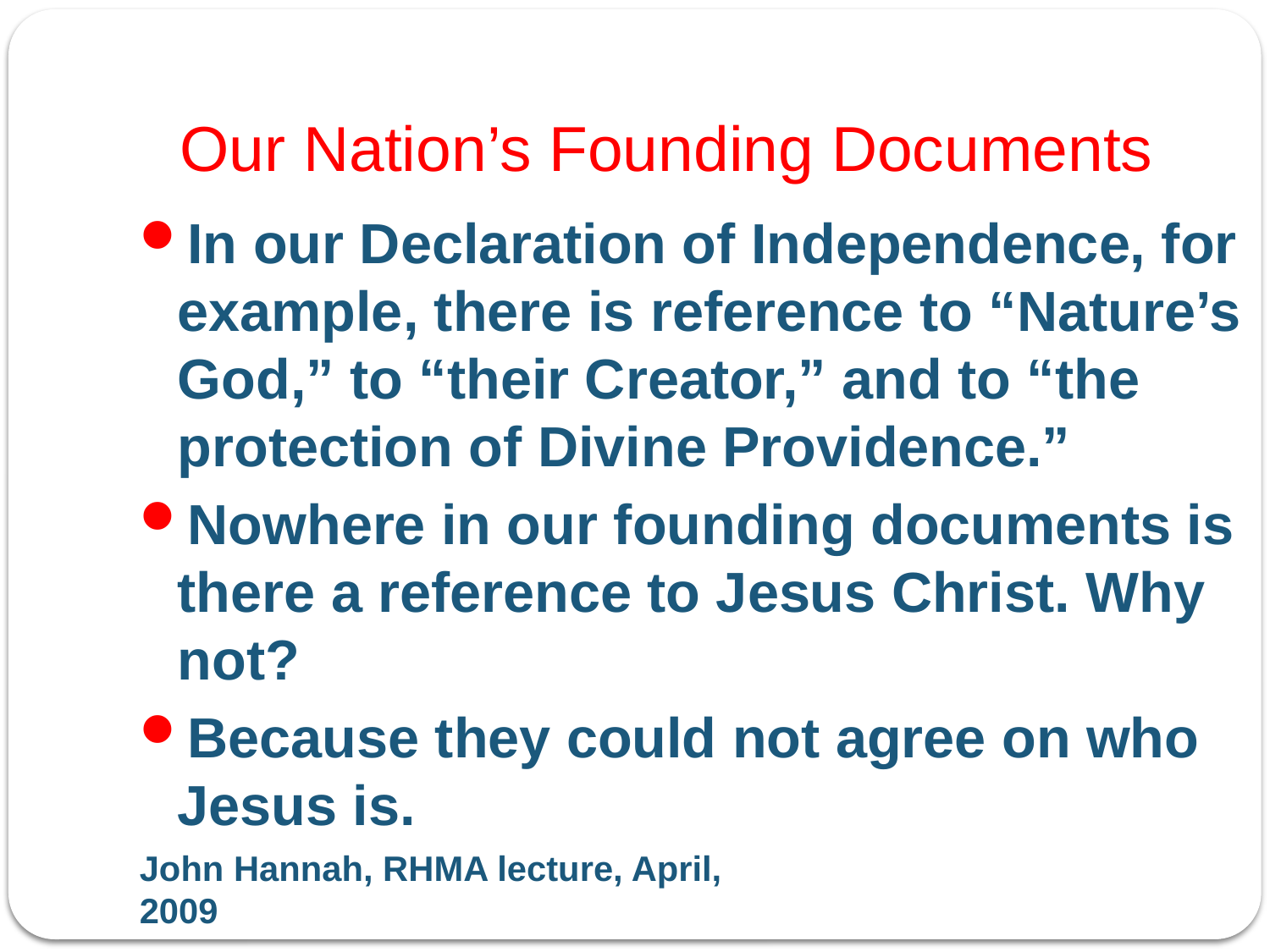

# Our Nation’s Founding Documents
In our Declaration of Independence, for example, there is reference to “Nature’s God,” to “their Creator,” and to “the protection of Divine Providence.”
Nowhere in our founding documents is there a reference to Jesus Christ. Why not?
Because they could not agree on who Jesus is.
John Hannah, RHMA lecture, April, 2009